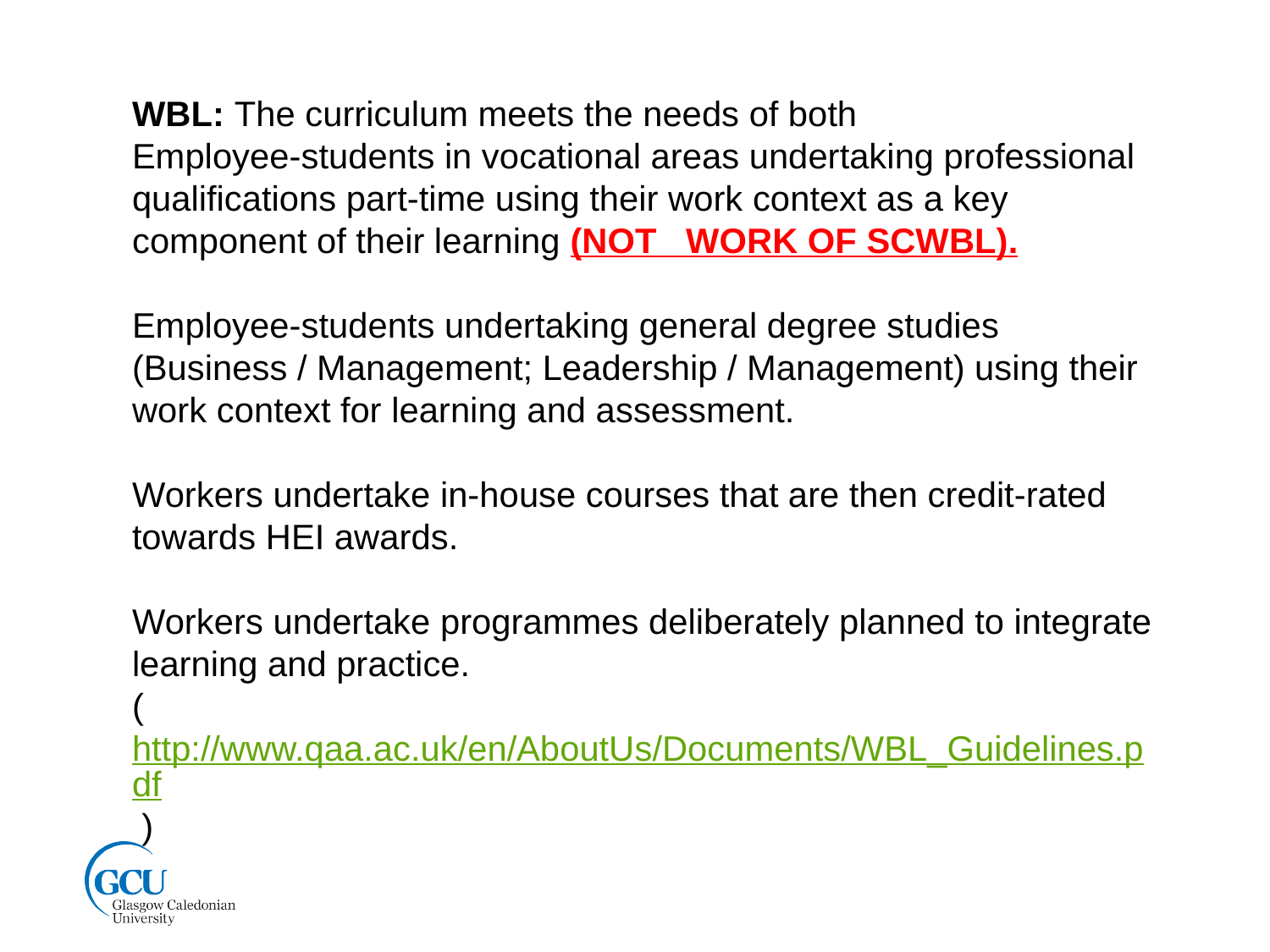

WBL: The curriculum meets the needs of both
Employee-students in vocational areas undertaking professional qualifications part-time using their work context as a key component of their learning (NOT   WORK OF SCWBL).

Employee-students undertaking general degree studies (Business / Management; Leadership / Management) using their work context for learning and assessment.

Workers undertake in-house courses that are then credit-rated towards HEI awards.

Workers undertake programmes deliberately planned to integrate learning and practice.
(http://www.qaa.ac.uk/en/AboutUs/Documents/WBL_Guidelines.pdf )